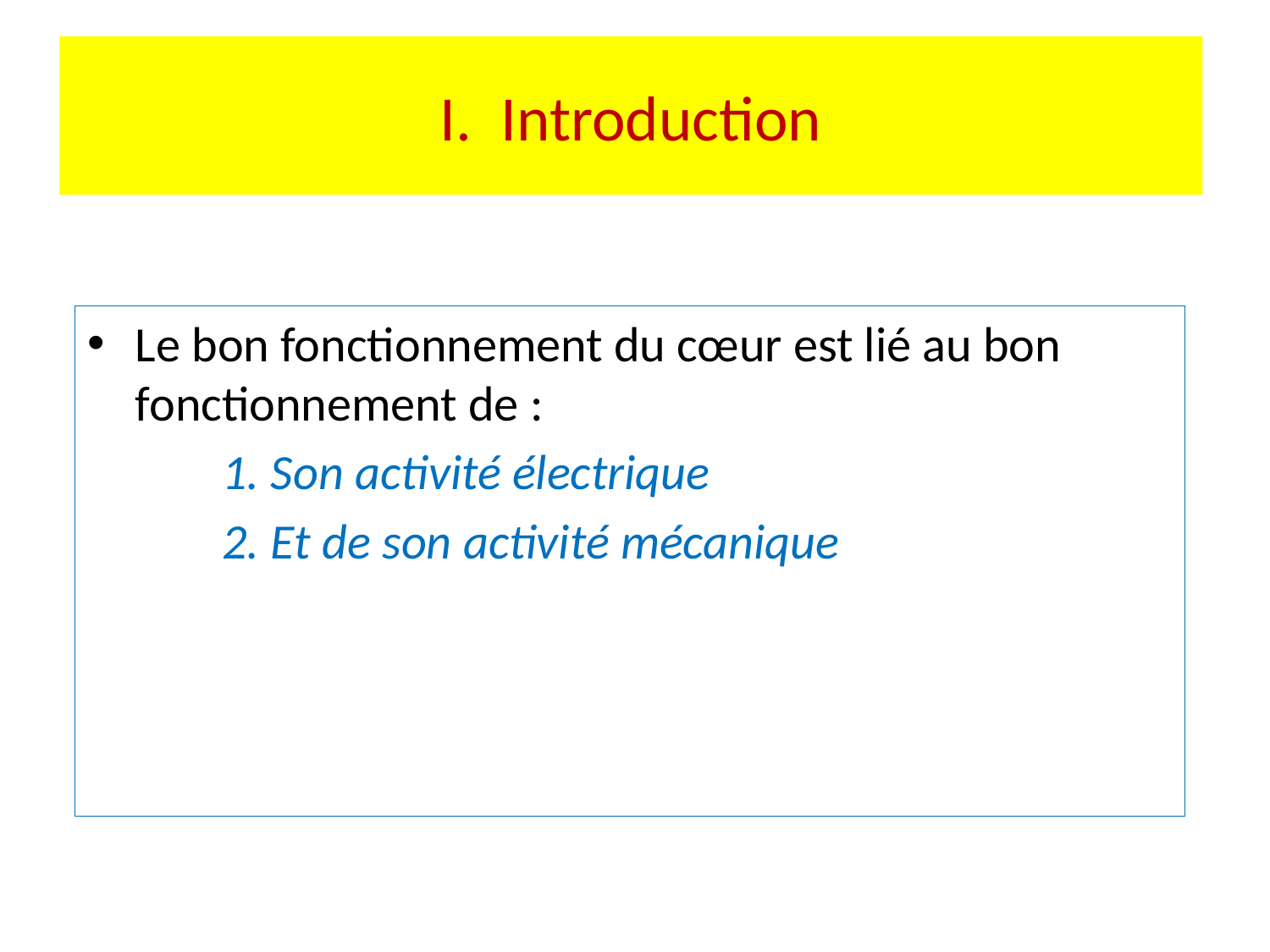

# I.  Introduction
Le bon fonctionnement du cœur est lié au bon fonctionnement de :
            1. Son activité électrique
            2. Et de son activité mécanique
Cette activité mécanique est cyclique.
Son étude se fait au cours d’un seul cycle cardiaque.